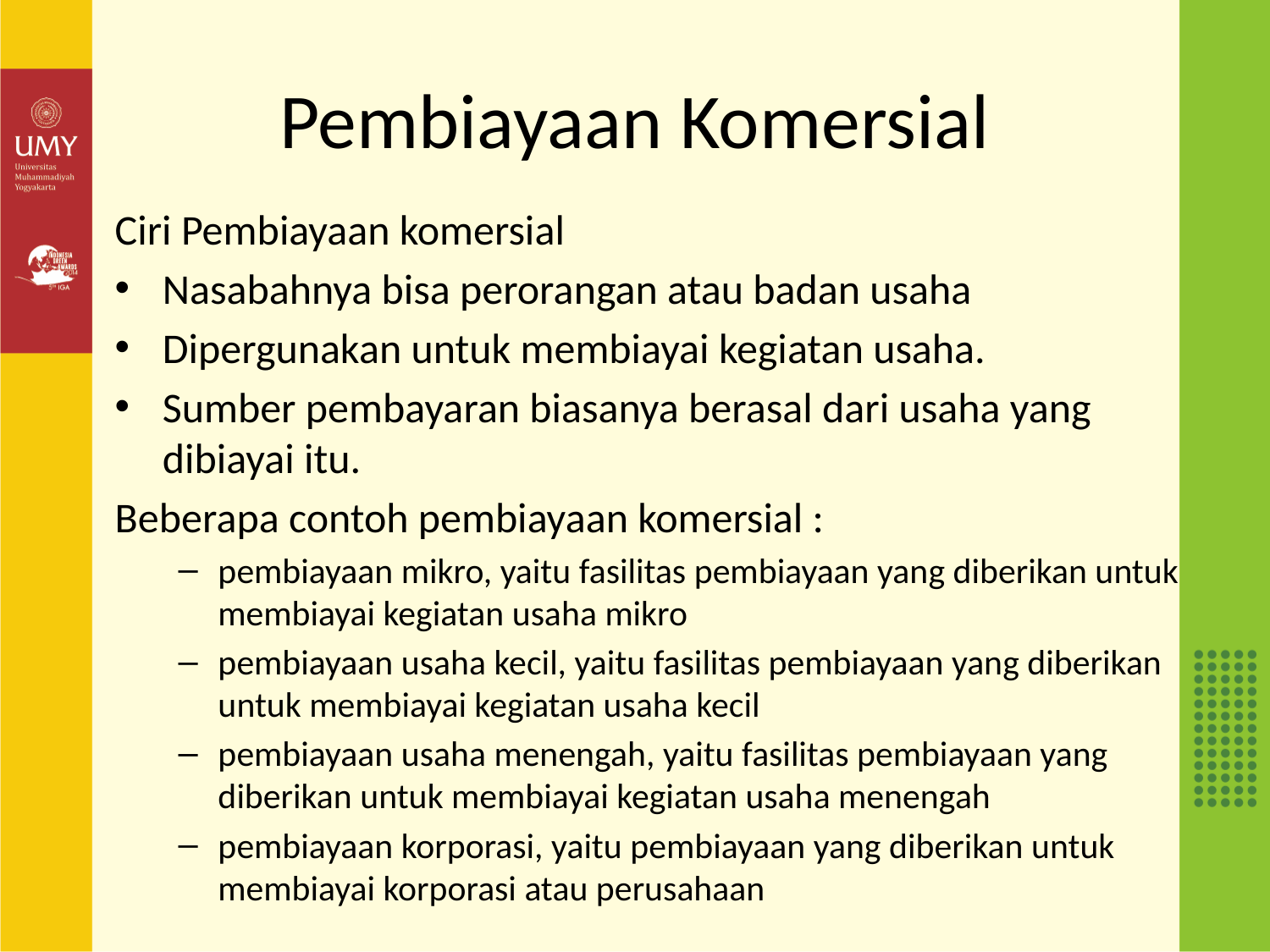

# Pembiayaan Komersial
Ciri Pembiayaan komersial
Nasabahnya bisa perorangan atau badan usaha
Dipergunakan untuk membiayai kegiatan usaha.
Sumber pembayaran biasanya berasal dari usaha yang dibiayai itu.
Beberapa contoh pembiayaan komersial :
pembiayaan mikro, yaitu fasilitas pembiayaan yang diberikan untuk membiayai kegiatan usaha mikro
pembiayaan usaha kecil, yaitu fasilitas pembiayaan yang diberikan untuk membiayai kegiatan usaha kecil
pembiayaan usaha menengah, yaitu fasilitas pembiayaan yang diberikan untuk membiayai kegiatan usaha menengah
pembiayaan korporasi, yaitu pembiayaan yang diberikan untuk membiayai korporasi atau perusahaan